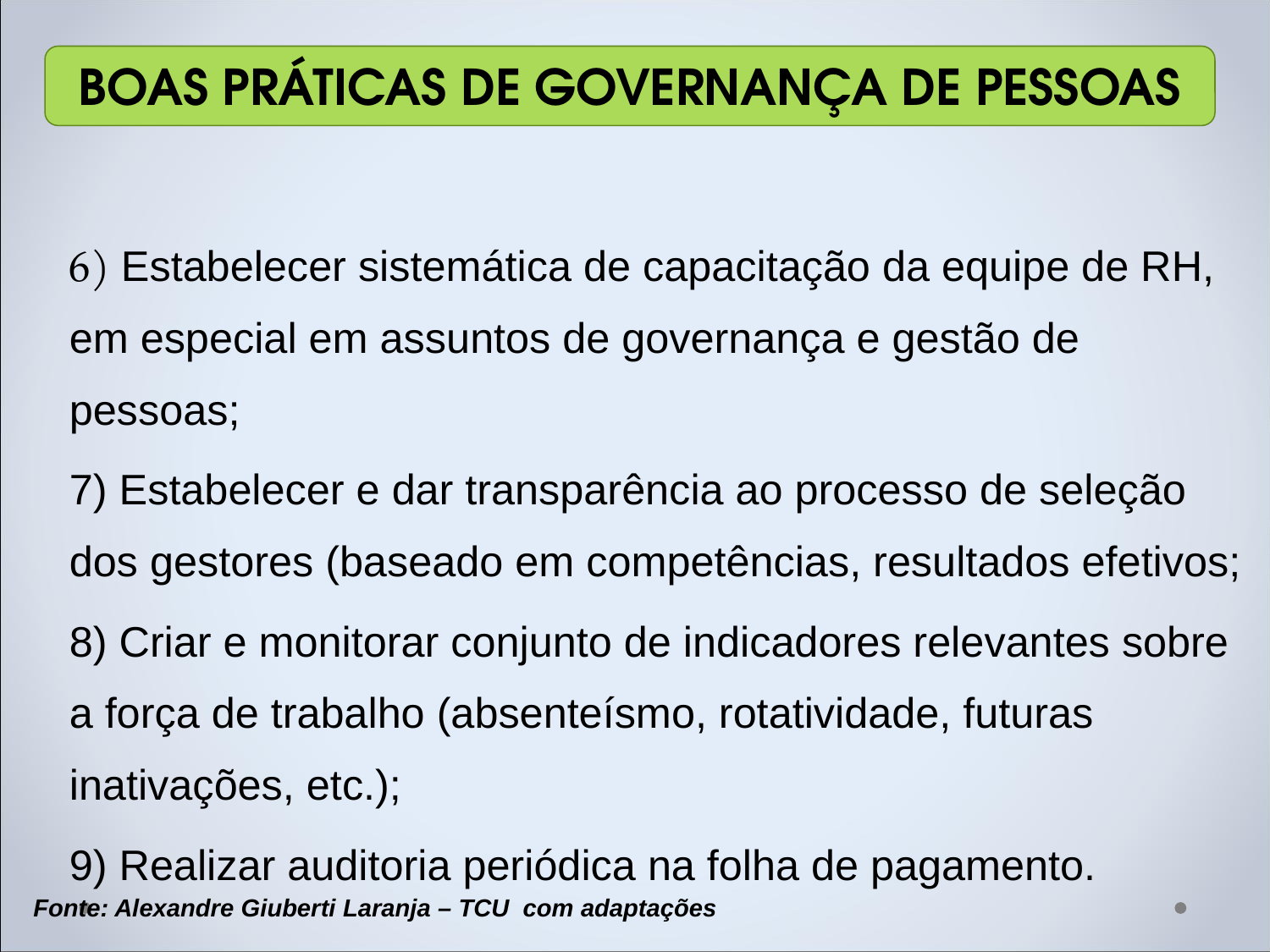

BOAS PRÁTICAS DE GOVERNANÇA DE PESSOAS
6) Estabelecer sistemática de capacitação da equipe de RH, em especial em assuntos de governança e gestão de pessoas;
7) Estabelecer e dar transparência ao processo de seleção dos gestores (baseado em competências, resultados efetivos;
8) Criar e monitorar conjunto de indicadores relevantes sobre a força de trabalho (absenteísmo, rotatividade, futuras inativações, etc.);
9) Realizar auditoria periódica na folha de pagamento.

Fonte: Alexandre Giuberti Laranja – TCU  com adaptações